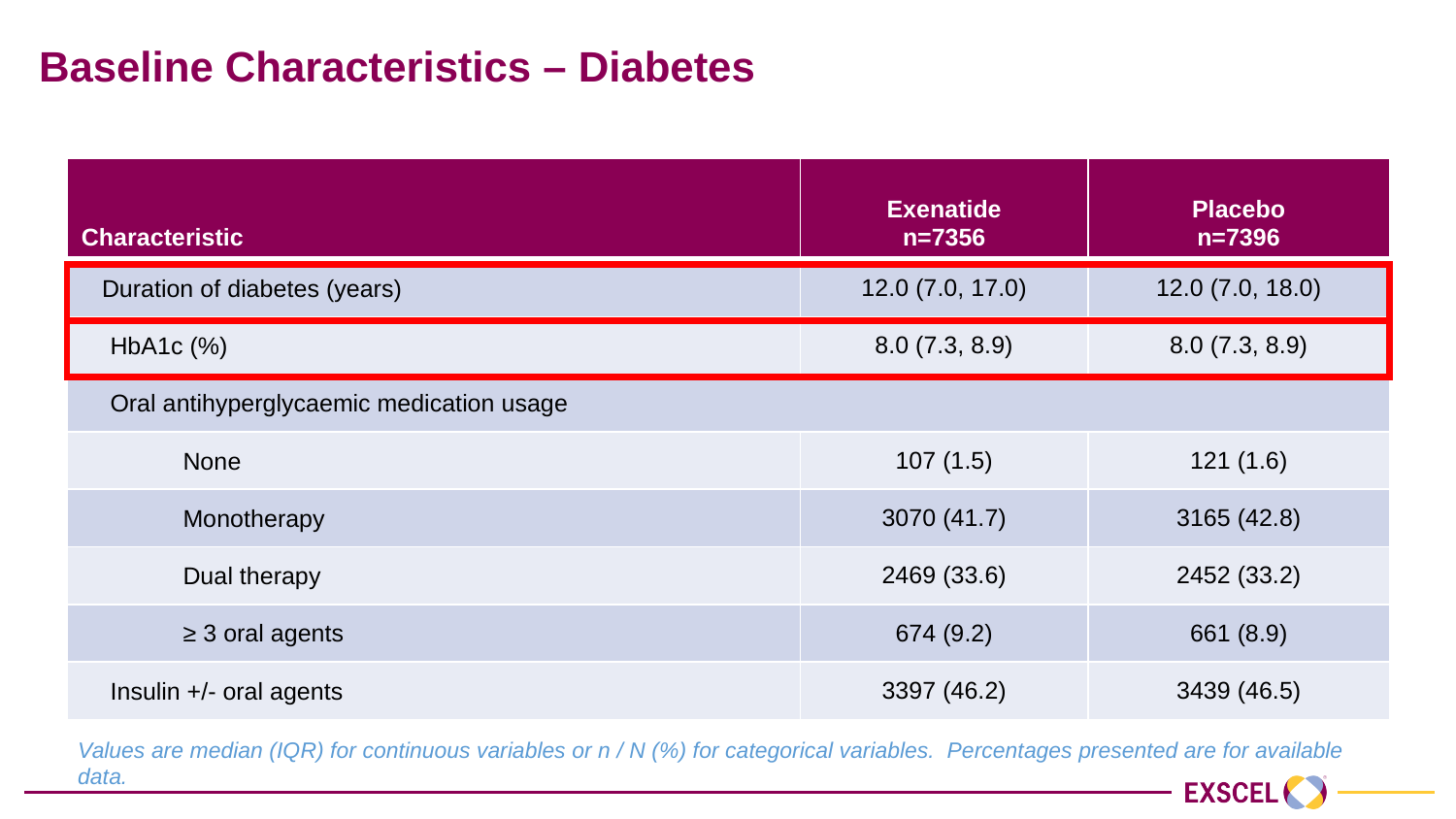

# Baseline Characteristics – Diabetes
| Characteristic | Exenatide n=7356 | Placebo n=7396 |
| --- | --- | --- |
| Duration of diabetes (years) | 12.0 (7.0, 17.0) | 12.0 (7.0, 18.0) |
| HbA1c (%) | 8.0 (7.3, 8.9) | 8.0 (7.3, 8.9) |
| Oral antihyperglycaemic medication usage |  |  |
| None | 107 (1.5) | 121 (1.6) |
| Monotherapy | 3070 (41.7) | 3165 (42.8) |
| Dual therapy | 2469 (33.6) | 2452 (33.2) |
| ≥ 3 oral agents | 674 (9.2) | 661 (8.9) |
| Insulin +/- oral agents | 3397 (46.2) | 3439 (46.5) |

Values are median (IQR) for continuous variables or n / N (%) for categorical variables.  Percentages presented are for available data.